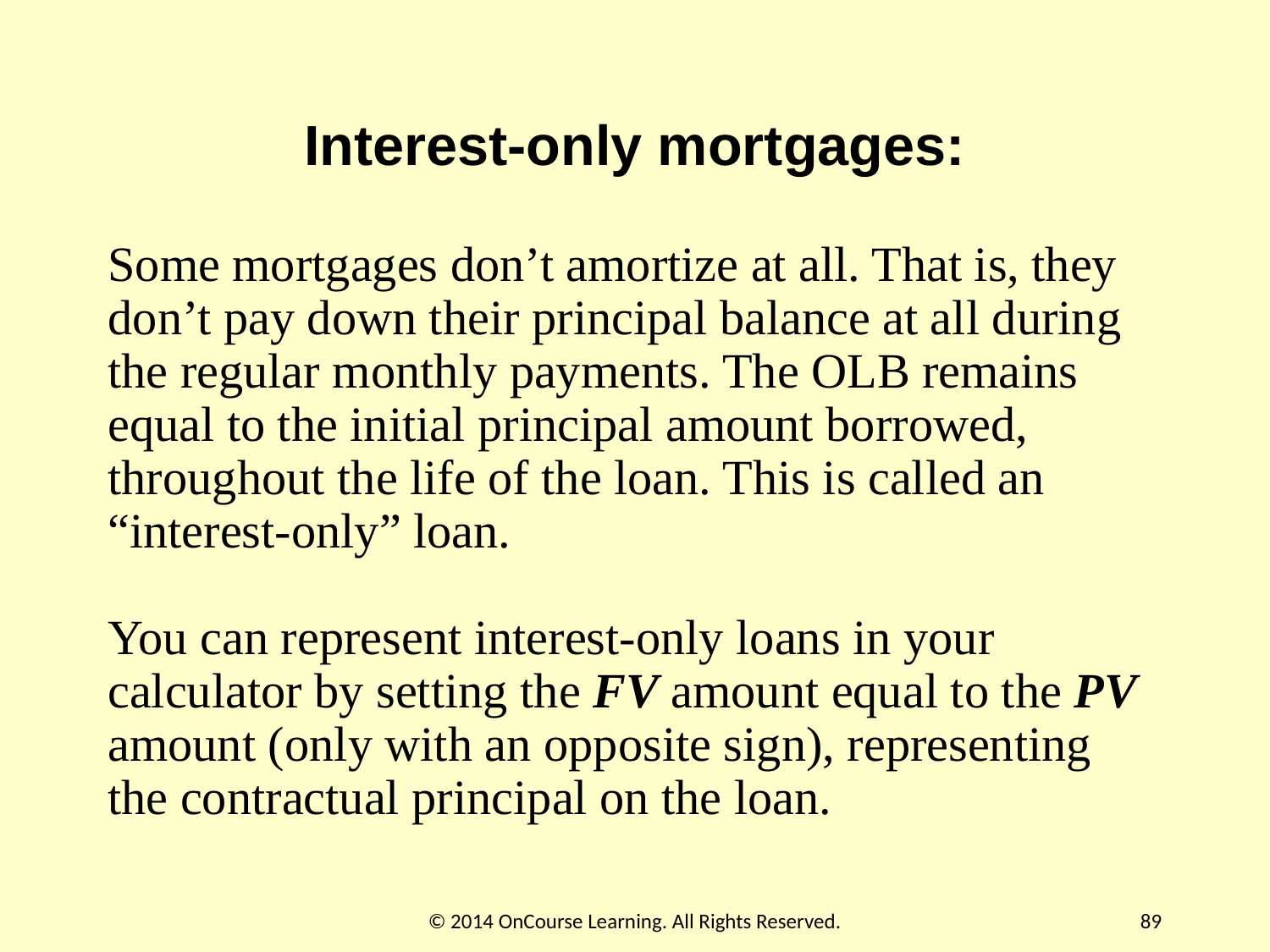

# Interest-only mortgages:
Some mortgages don’t amortize at all. That is, they don’t pay down their principal balance at all during the regular monthly payments. The OLB remains equal to the initial principal amount borrowed, throughout the life of the loan. This is called an “interest-only” loan.
 
You can represent interest-only loans in your calculator by setting the FV amount equal to the PV amount (only with an opposite sign), representing the contractual principal on the loan.
© 2014 OnCourse Learning. All Rights Reserved.
89